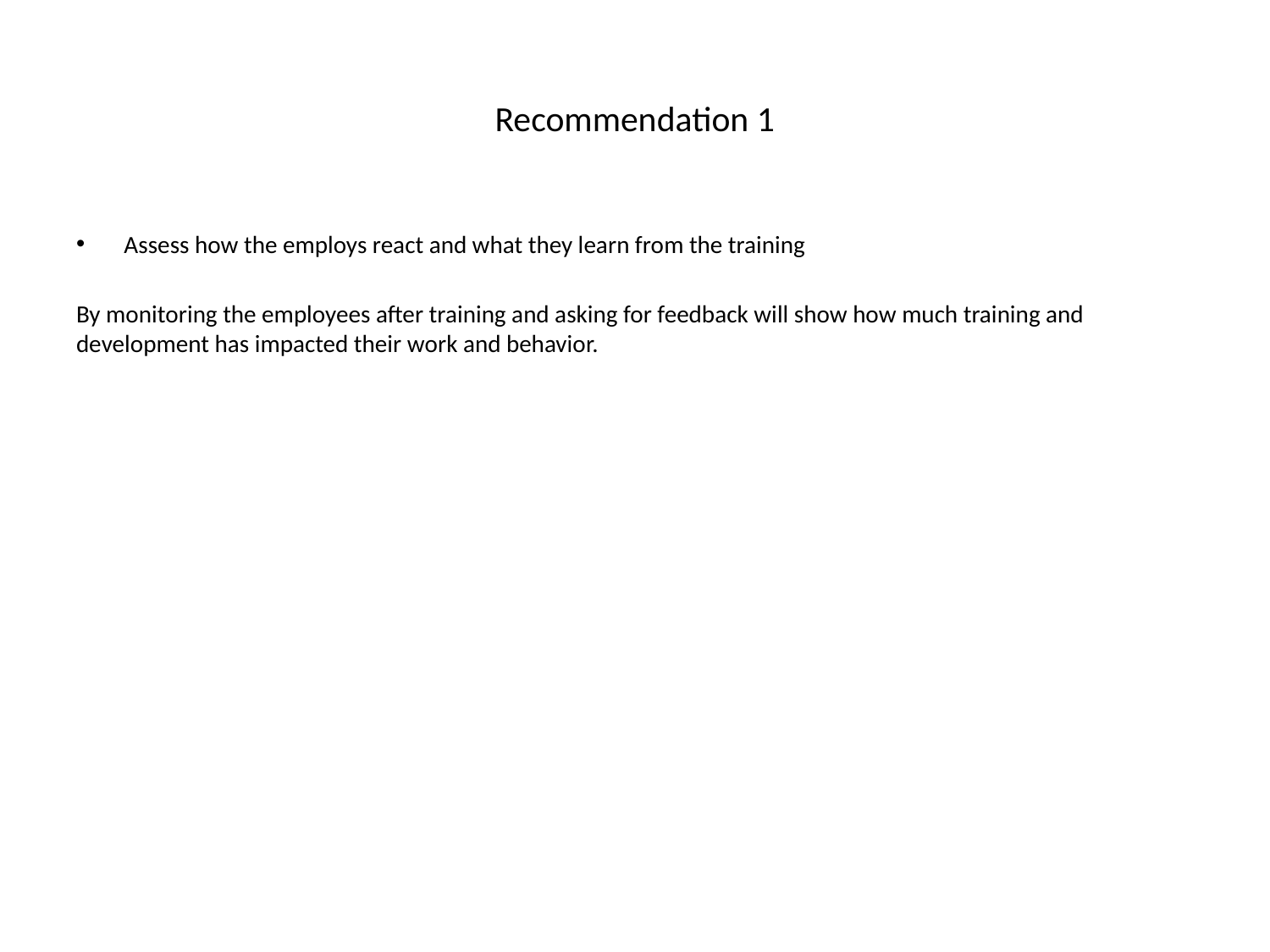

# Recommendation 1
Assess how the employs react and what they learn from the training

By monitoring the employees after training and asking for feedback will show how much training and development has impacted their work and behavior.